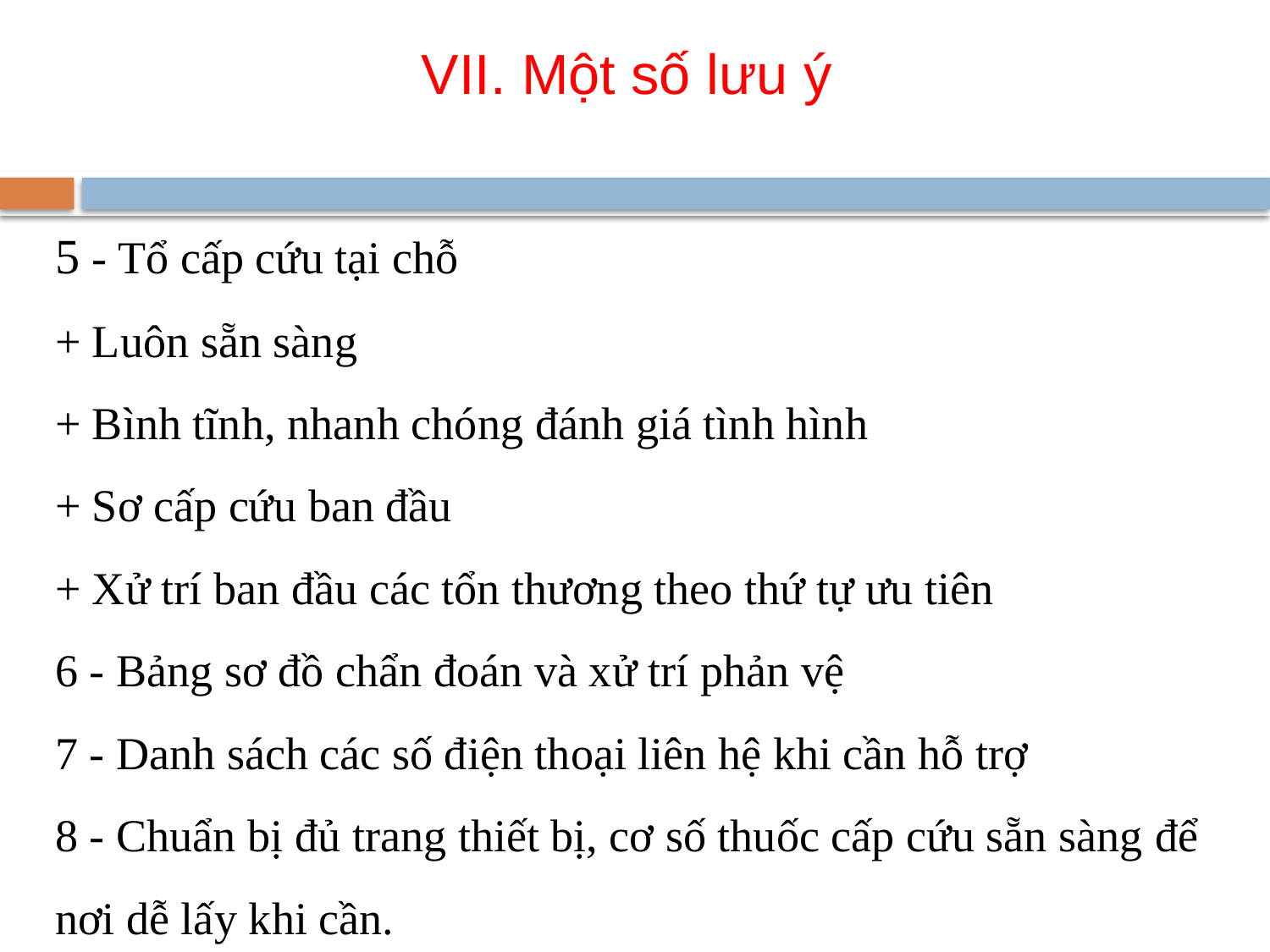

VII. Một số lưu ý
# 5 - Tổ cấp cứu tại chỗ + Luôn sẵn sàng + Bình tĩnh, nhanh chóng đánh giá tình hình + Sơ cấp cứu ban đầu + Xử trí ban đầu các tổn thương theo thứ tự ưu tiên 6 - Bảng sơ đồ chẩn đoán và xử trí phản vệ 7 - Danh sách các số điện thoại liên hệ khi cần hỗ trợ 8 - Chuẩn bị đủ trang thiết bị, cơ số thuốc cấp cứu sẵn sàng để nơi dễ lấy khi cần.